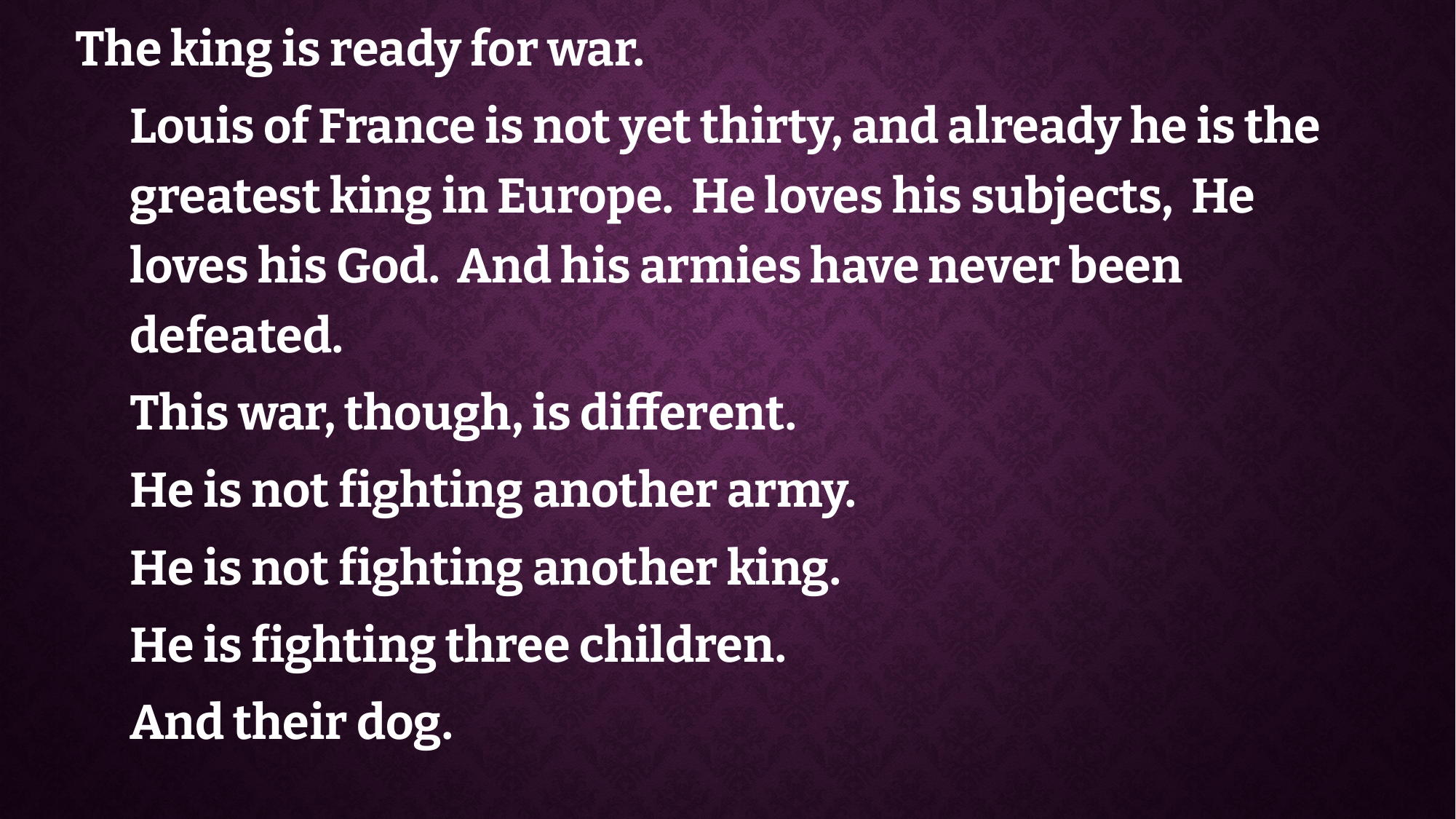

The king is ready for war.
Louis of France is not yet thirty, and already he is the greatest king in Europe.  He loves his subjects,  He loves his God.  And his armies have never been defeated.
This war, though, is different.
He is not fighting another army.
He is not fighting another king.
He is fighting three children.
And their dog.
#